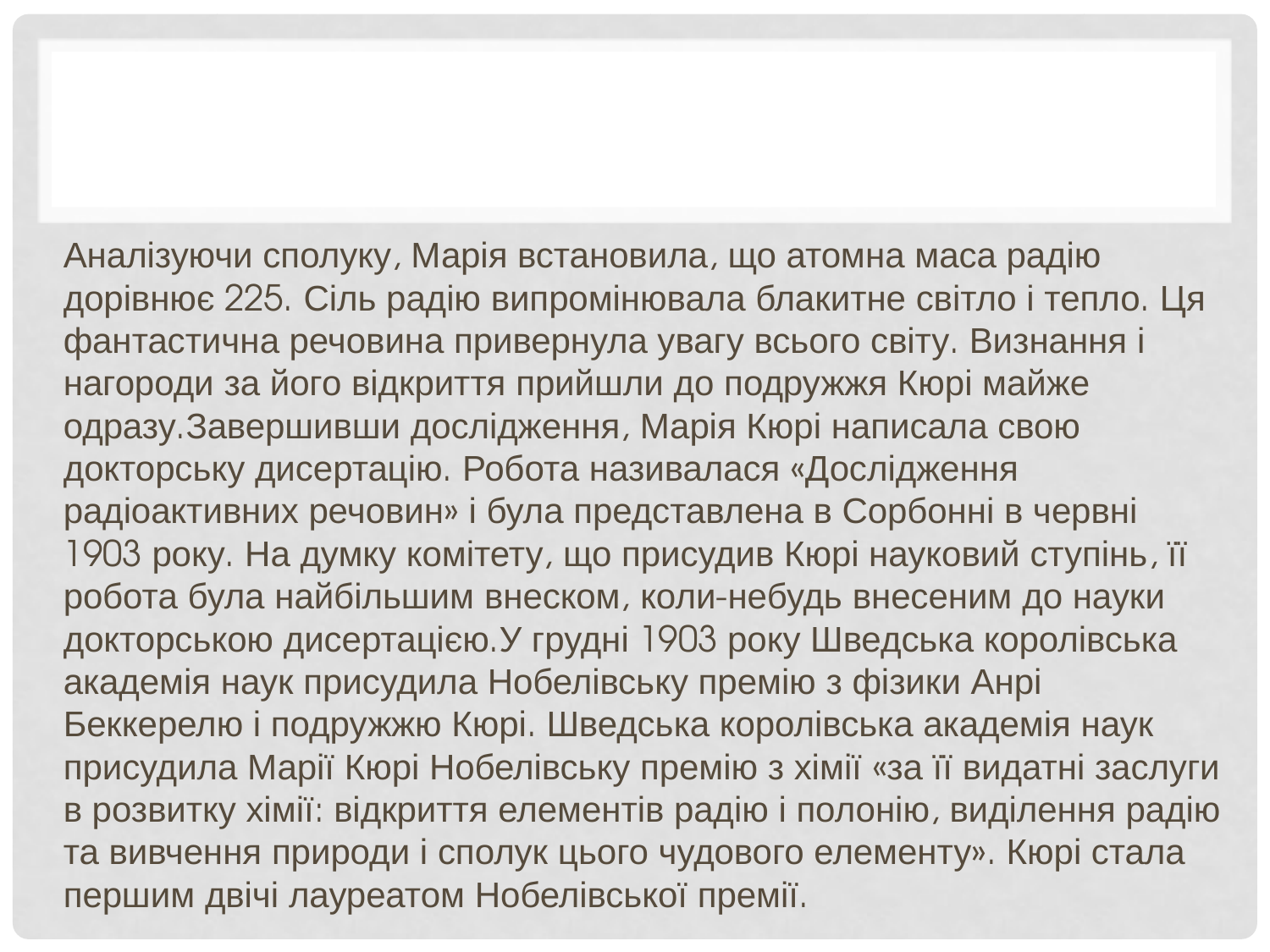

Аналізуючи сполуку, Марія встановила, що атомна маса радію дорівнює 225. Сіль радію випромінювала блакитне світло і тепло. Ця фантастична речовина привернула увагу всього світу. Визнання і нагороди за його відкриття прийшли до подружжя Кюрі майже одразу.Завершивши дослідження, Марія Кюрі написала свою докторську дисертацію. Робота називалася «Дослідження радіоактивних речовин» і була представлена в Сорбонні в червні 1903 року. На думку комітету, що присудив Кюрі науковий ступінь, її робота була найбільшим внеском, коли-небудь внесеним до науки докторською дисертацією.У грудні 1903 року Шведська королівська академія наук присудила Нобелівську премію з фізики Анрі Беккерелю і подружжю Кюрі. Шведська королівська академія наук присудила Марії Кюрі Нобелівську премію з хімії «за її видатні заслуги в розвитку хімії: відкриття елементів радію і полонію, виділення радію та вивчення природи і сполук цього чудового елементу». Кюрі стала першим двічі лауреатом Нобелівської премії.